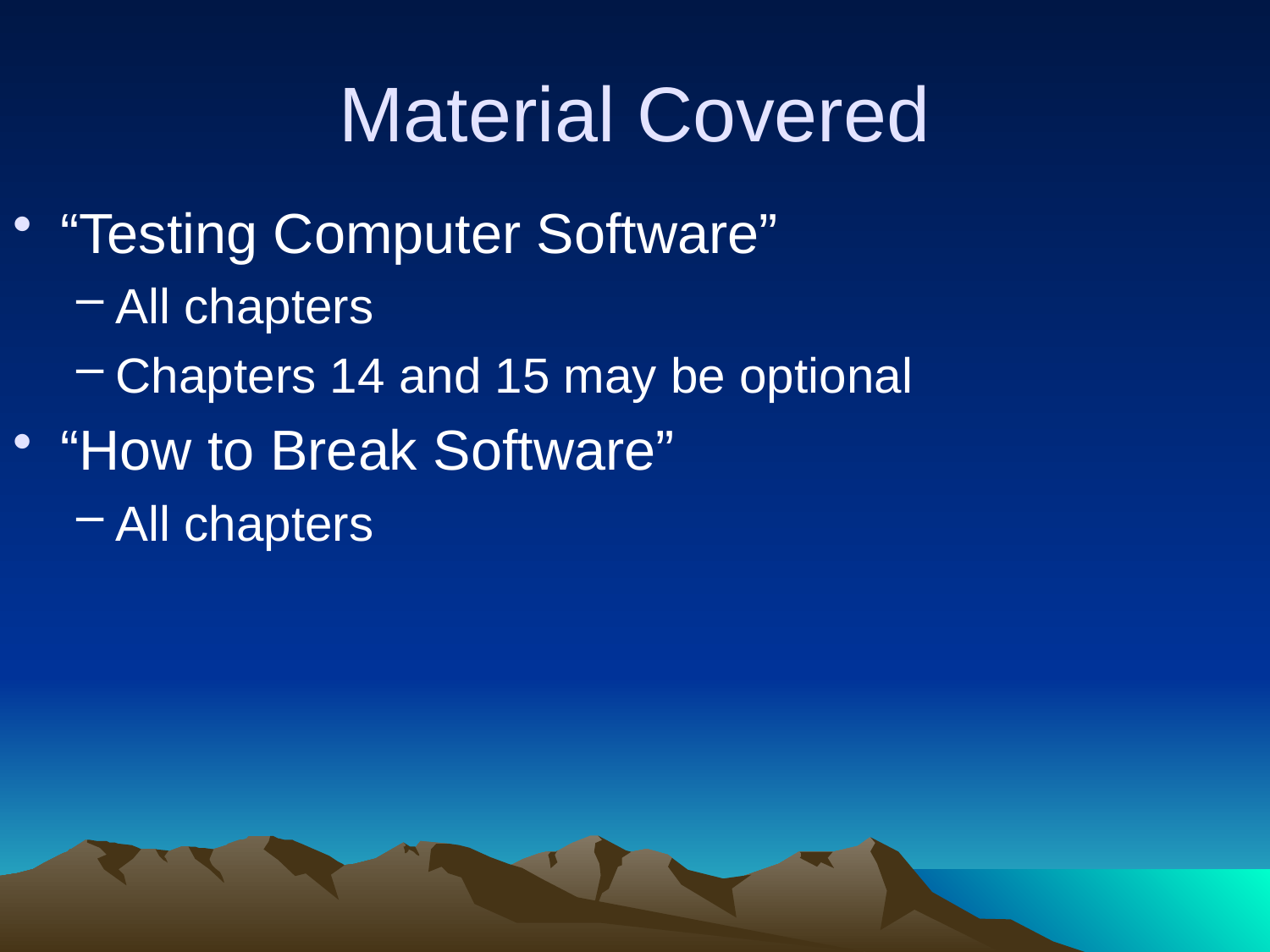

# Material Covered
“Testing Computer Software”
All chapters
Chapters 14 and 15 may be optional
“How to Break Software”
All chapters